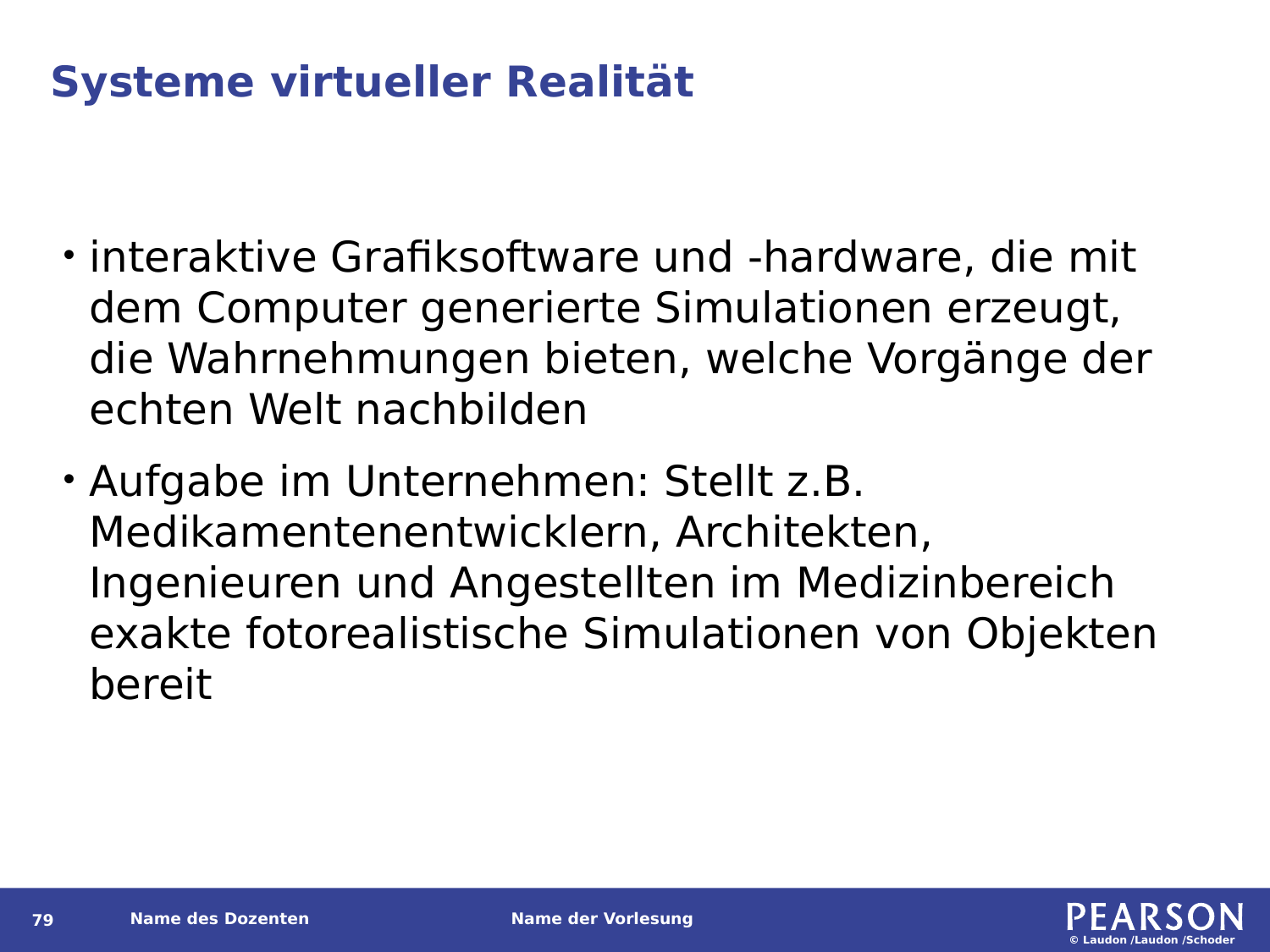

# Systeme virtueller Realität

interaktive Grafiksoftware und -hardware, die mit dem Computer generierte Simulationen erzeugt, die Wahrnehmungen bieten, welche Vorgänge der echten Welt nachbilden
Aufgabe im Unternehmen: Stellt z.B. Medikamentenentwicklern, Architekten, Ingenieuren und Angestellten im Medizinbereich exakte fotorealistische Simulationen von Objekten bereit
79